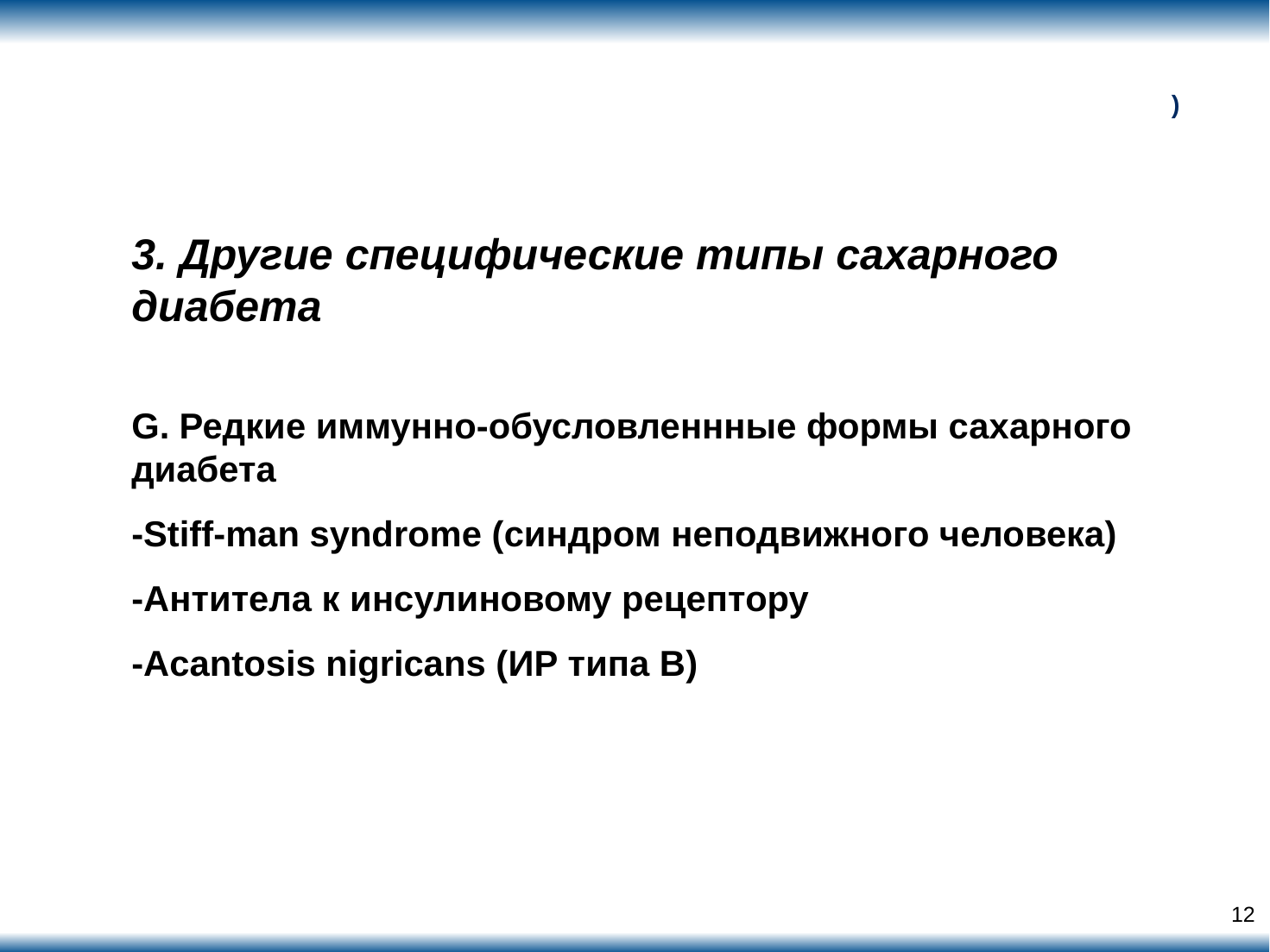

)
3. Другие специфические типы сахарного диабета
G. Редкие иммунно-обусловленнные формы сахарного диабета
-Stiff-man syndrome (синдром неподвижного человека)
-Антитела к инсулиновому рецептору
-Acantosis nigricans (ИР типа В)

12